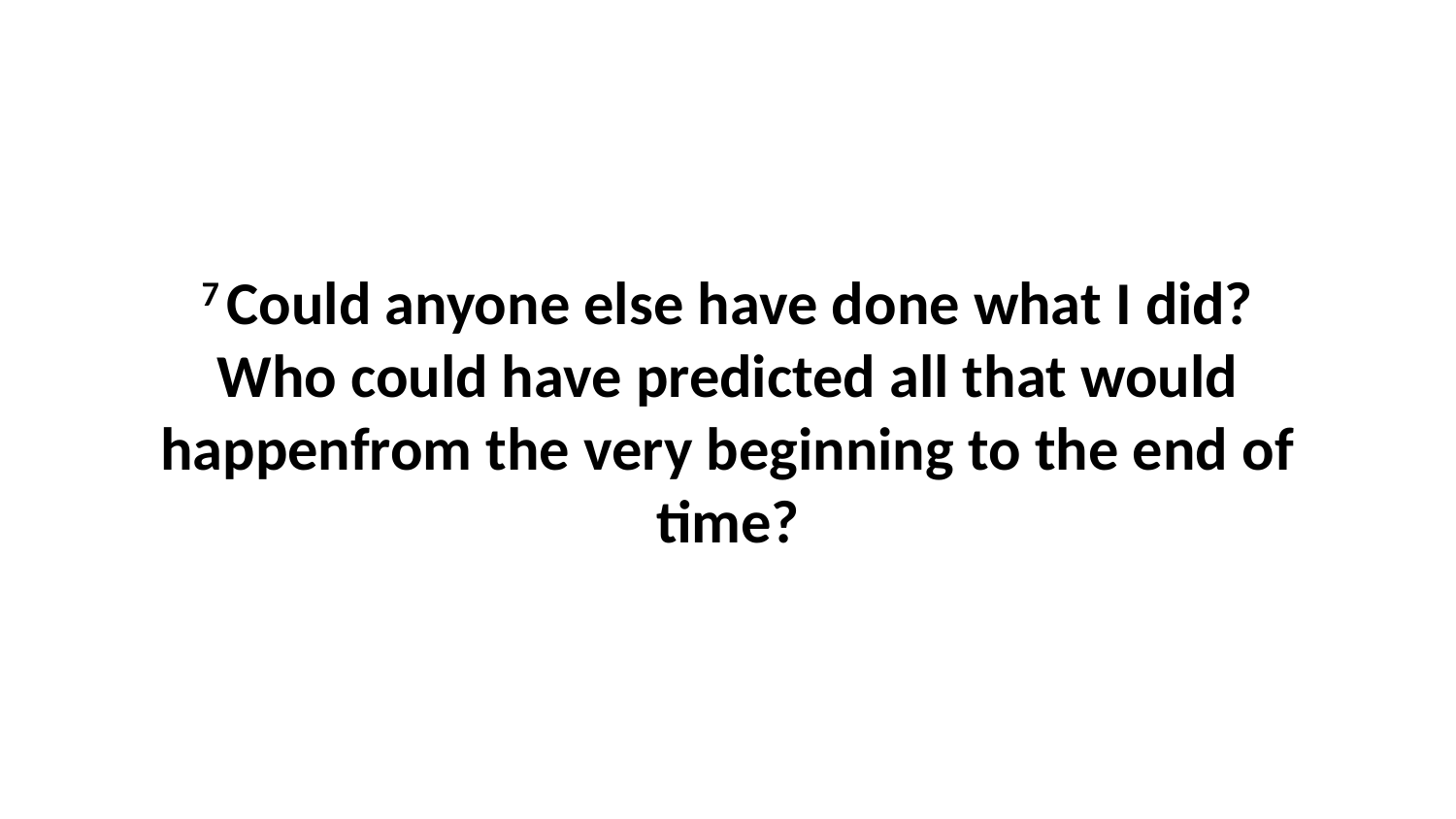

7 Could anyone else have done what I did?Who could have predicted all that would happenfrom the very beginning to the end of time?